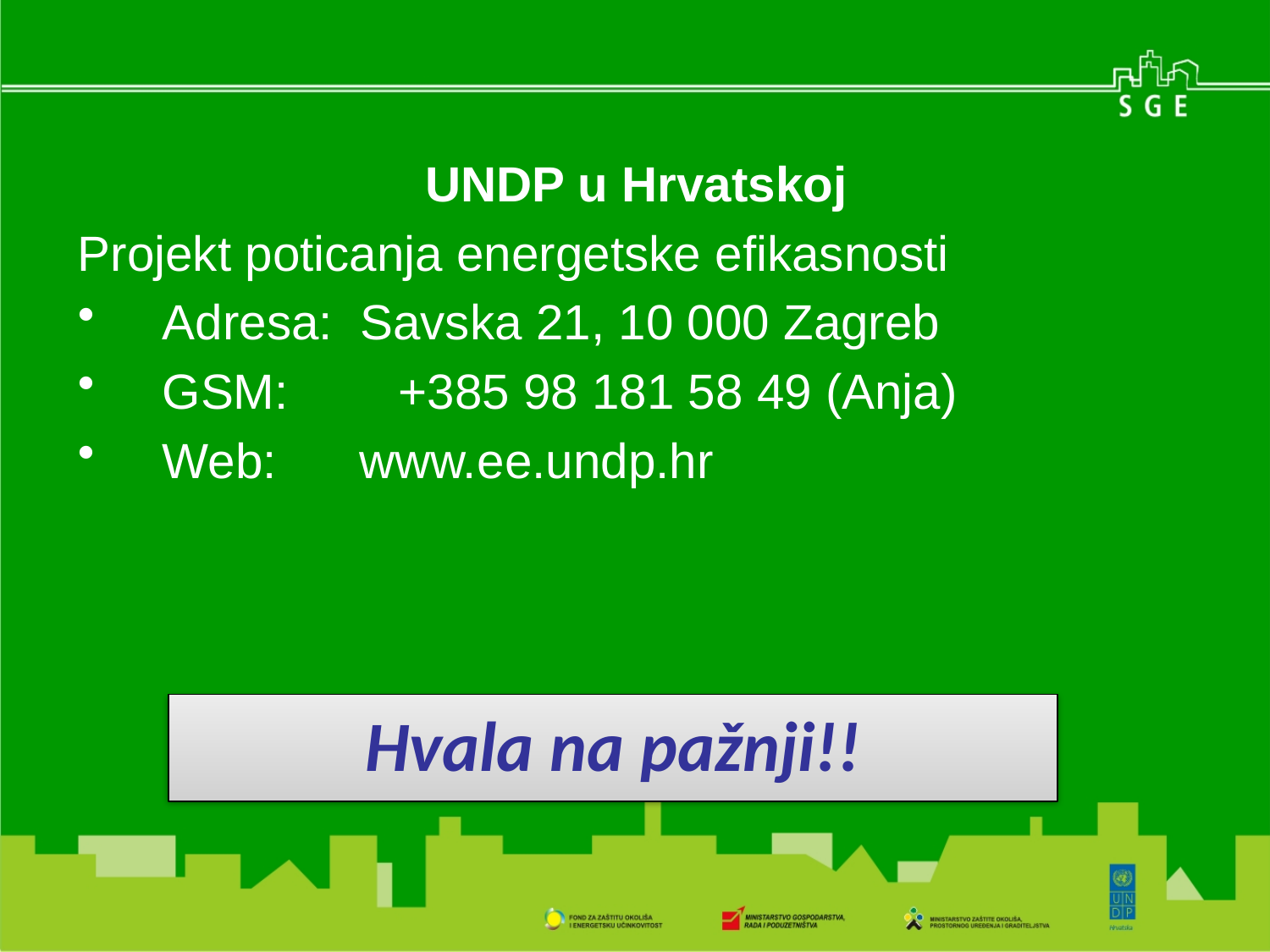

UNDP u Hrvatskoj
Projekt poticanja energetske efikasnosti
Adresa:  Savska 21, 10 000 Zagreb
GSM:        +385 98 181 58 49 (Anja)
Web:      www.ee.undp.hr

Hvala na pažnji!!